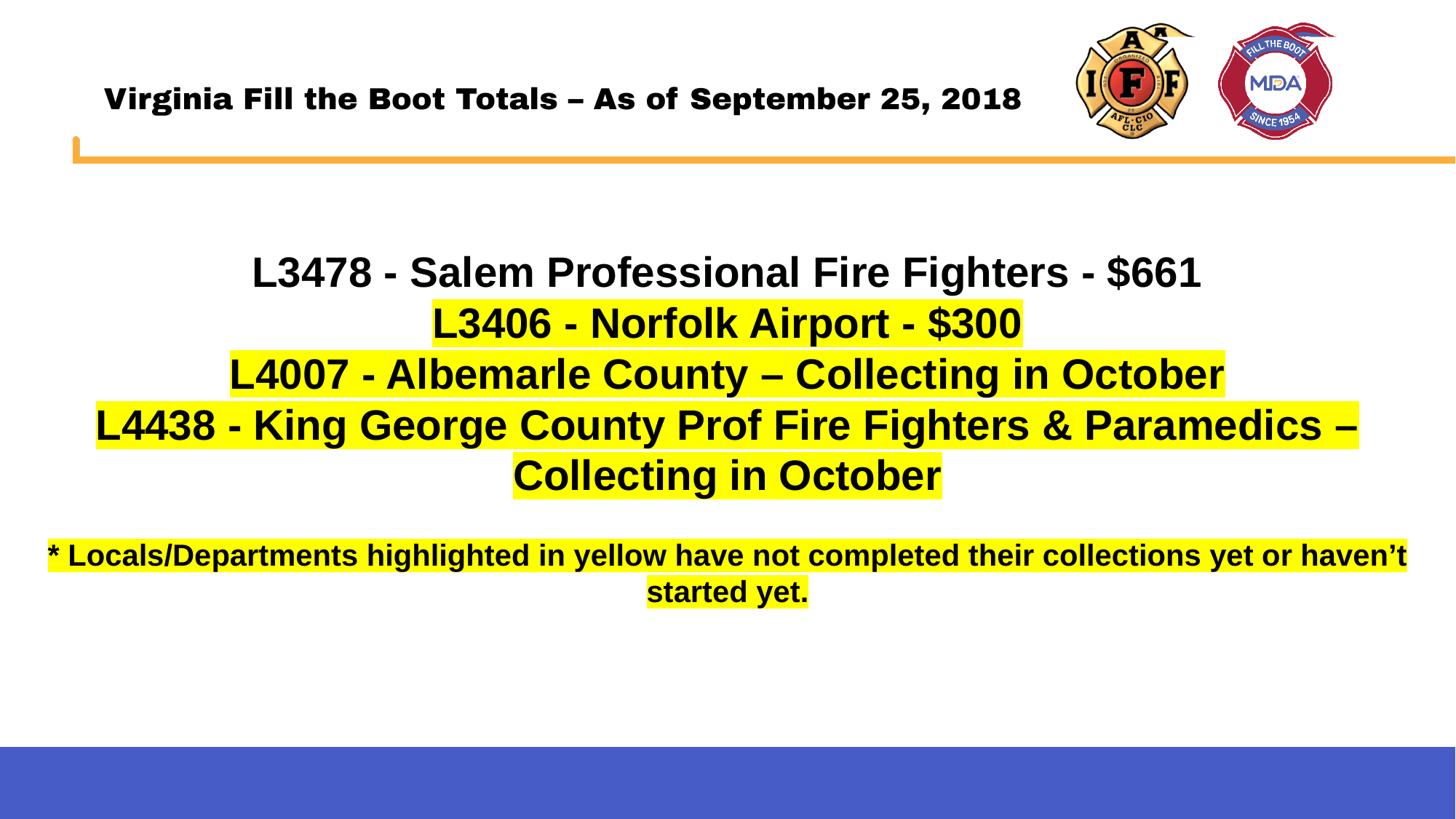

Virginia Fill the Boot Totals – As of September 25, 2018
L2068 - Fairfax County PFFA and Paramedics

L3478 - Salem Professional Fire Fighters - $661
L3406 - Norfolk Airport - $300
L4007 - Albemarle County – Collecting in October
L4438 - King George County Prof Fire Fighters & Paramedics – Collecting in October

* Locals/Departments highlighted in yellow have not completed their collections yet or haven’t started yet.